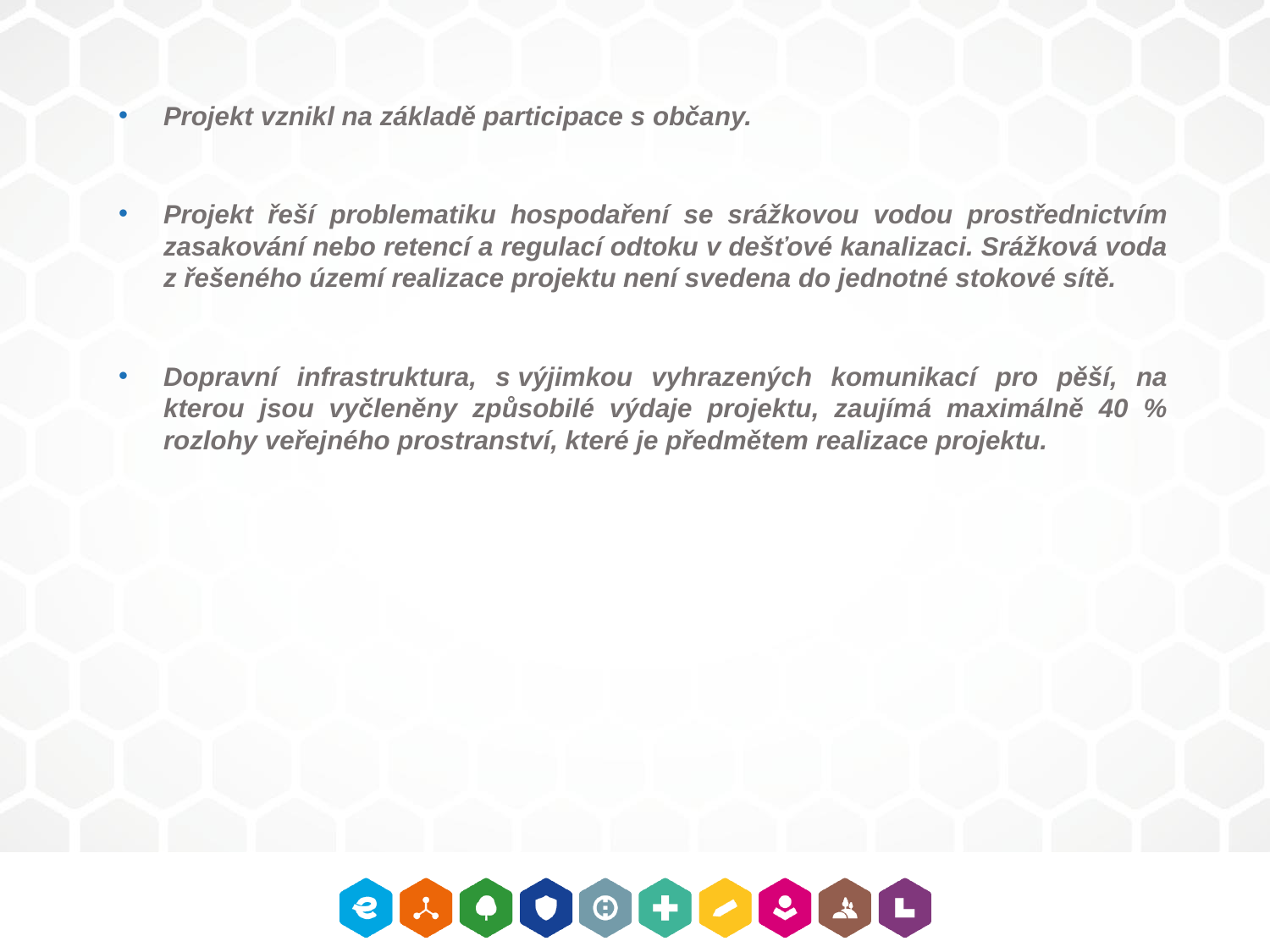

Projekt vznikl na základě participace s občany.

Projekt řeší problematiku hospodaření se srážkovou vodou prostřednictvím zasakování nebo retencí a regulací odtoku v dešťové kanalizaci. Srážková voda z řešeného území realizace projektu není svedena do jednotné stokové sítě.

Dopravní infrastruktura, s výjimkou vyhrazených komunikací pro pěší, na kterou jsou vyčleněny způsobilé výdaje projektu, zaujímá maximálně 40 % rozlohy veřejného prostranství, které je předmětem realizace projektu.